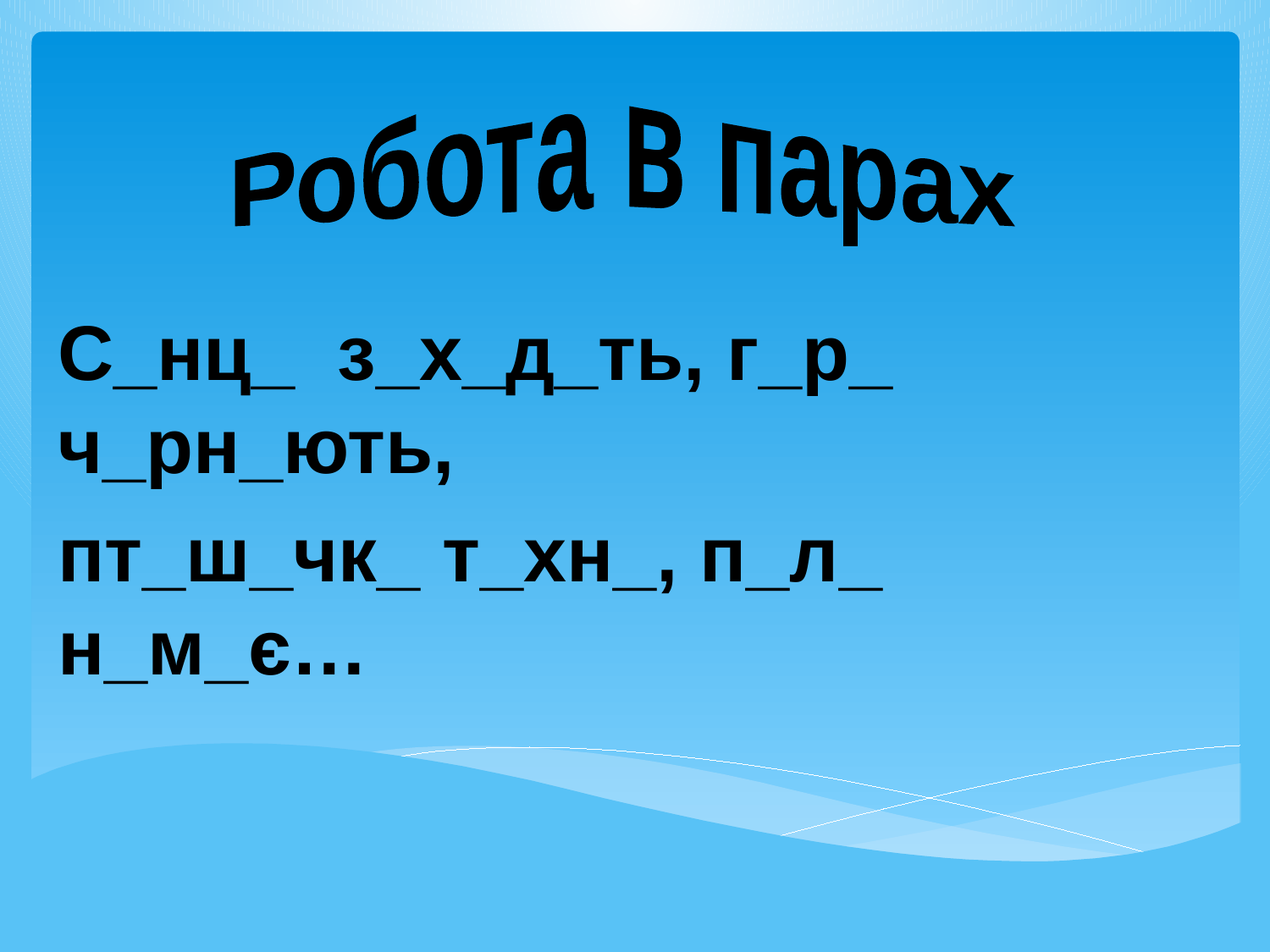

Робота в парах
С_нц_  з_х_д_ть, г_р_ ч_рн_ють,
пт_ш_чк_ т_хн_, п_л_ н_м_є…